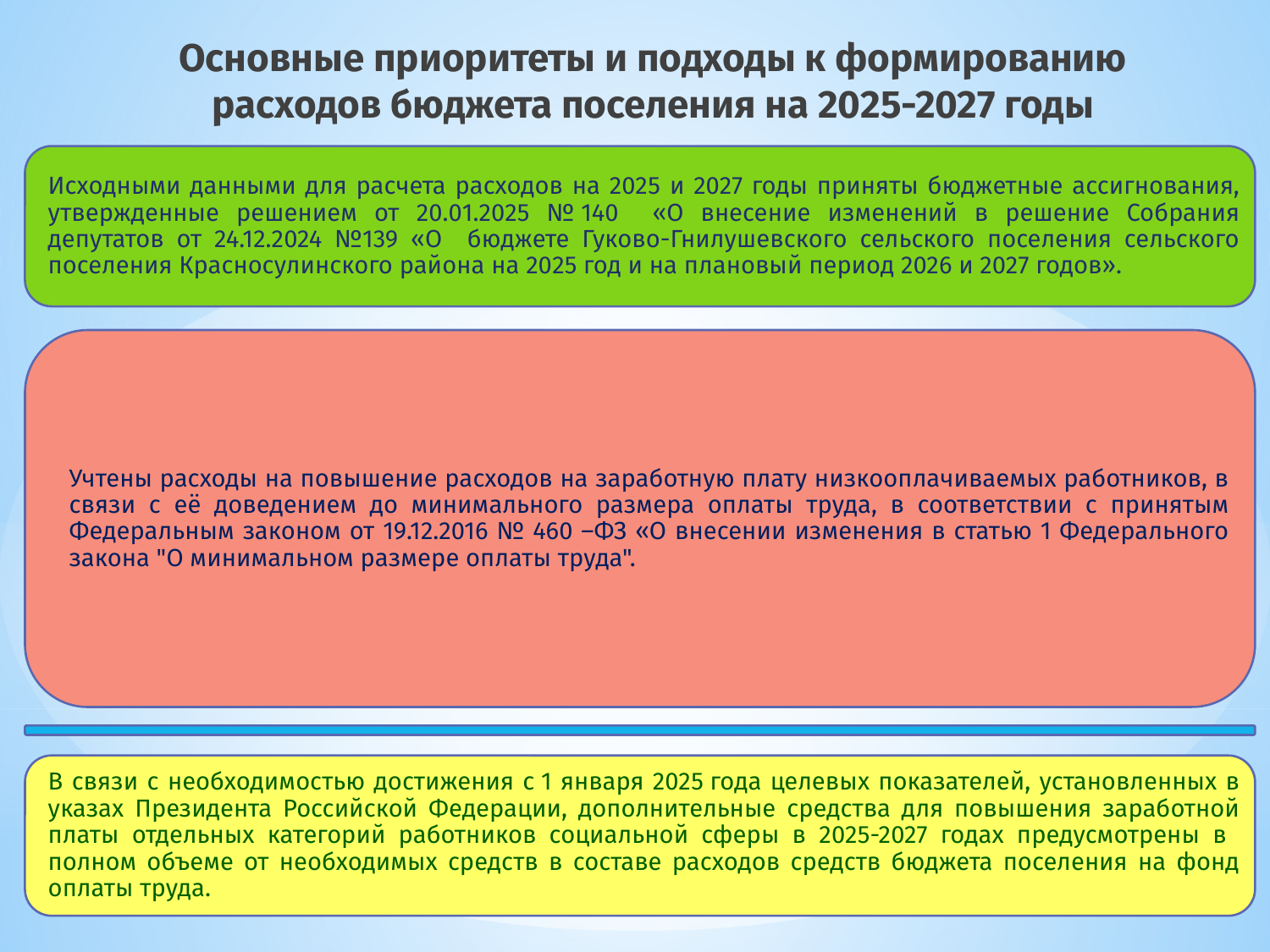

Основные приоритеты и подходы к формированию расходов бюджета поселения на 2025-2027 годы
Исходными данными для расчета расходов на 2025 и 2027 годы приняты бюджетные ассигнования, утвержденные решением от 20.01.2025 № 140  «О внесение изменений в решение Собрания депутатов от 24.12.2024 №139 «О  бюджете Гуково-Гнилушевского сельского поселения сельского поселения Краcносулинского района на 2025 год и на плановый период 2026 и 2027 годов».

Учтены расходы на повышение расходов на заработную плату низкооплачиваемых работников, в связи с её доведением до минимального размера оплаты труда, в соответствии с принятым Федеральным законом от 19.12.2016 № 460 –ФЗ «О внесении изменения в статью 1 Федерального закона "О минимальном размере оплаты труда".

В связи с необходимостью достижения с 1 января 2025 года целевых показателей, установленных в указах Президента Российской Федерации, дополнительные средства для повышения заработной платы отдельных категорий работников социальной сферы в 2025-2027 годах предусмотрены в  полном объеме от необходимых средств в составе расходов средств бюджета поселения на фонд оплаты труда.
#